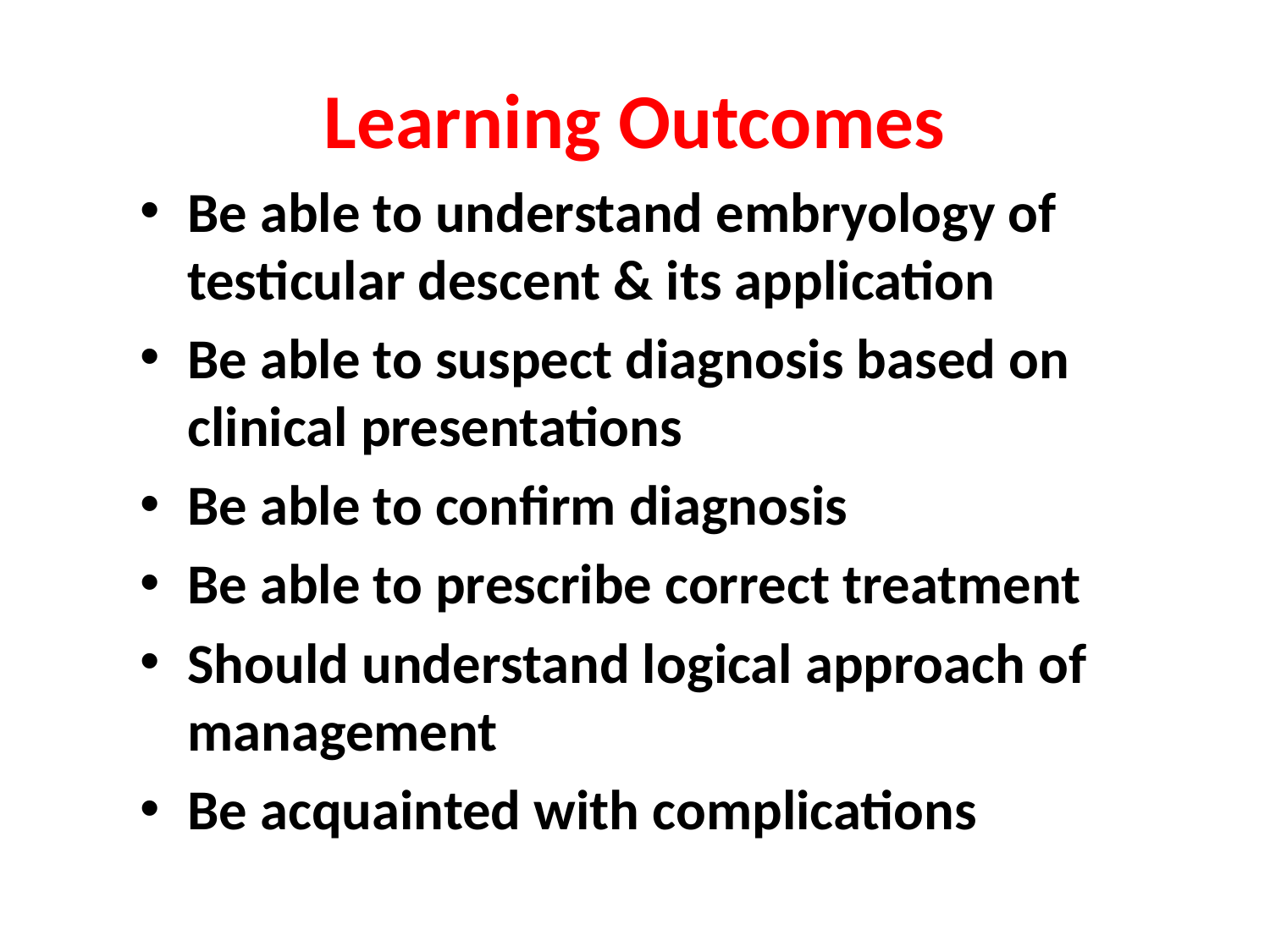

# Learning Outcomes
Be able to understand embryology of testicular descent & its application
Be able to suspect diagnosis based on clinical presentations
Be able to confirm diagnosis
Be able to prescribe correct treatment
Should understand logical approach of management
Be acquainted with complications